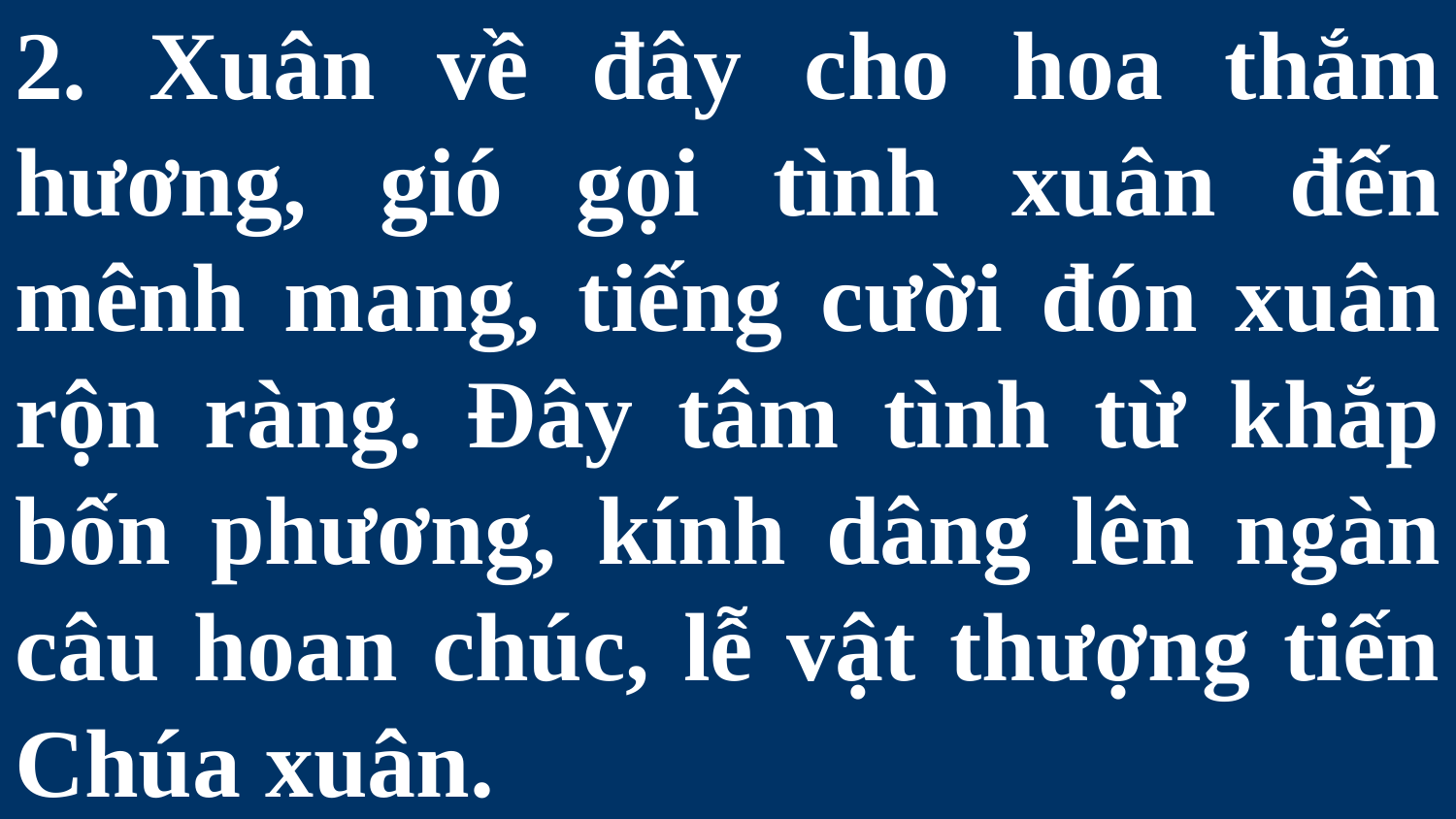

# 2. Xuân về đây cho hoa thắm hương, gió gọi tình xuân đến mênh mang, tiếng cười đón xuân rộn ràng. Đây tâm tình từ khắp bốn phương, kính dâng lên ngàn câu hoan chúc, lễ vật thượng tiến Chúa xuân.